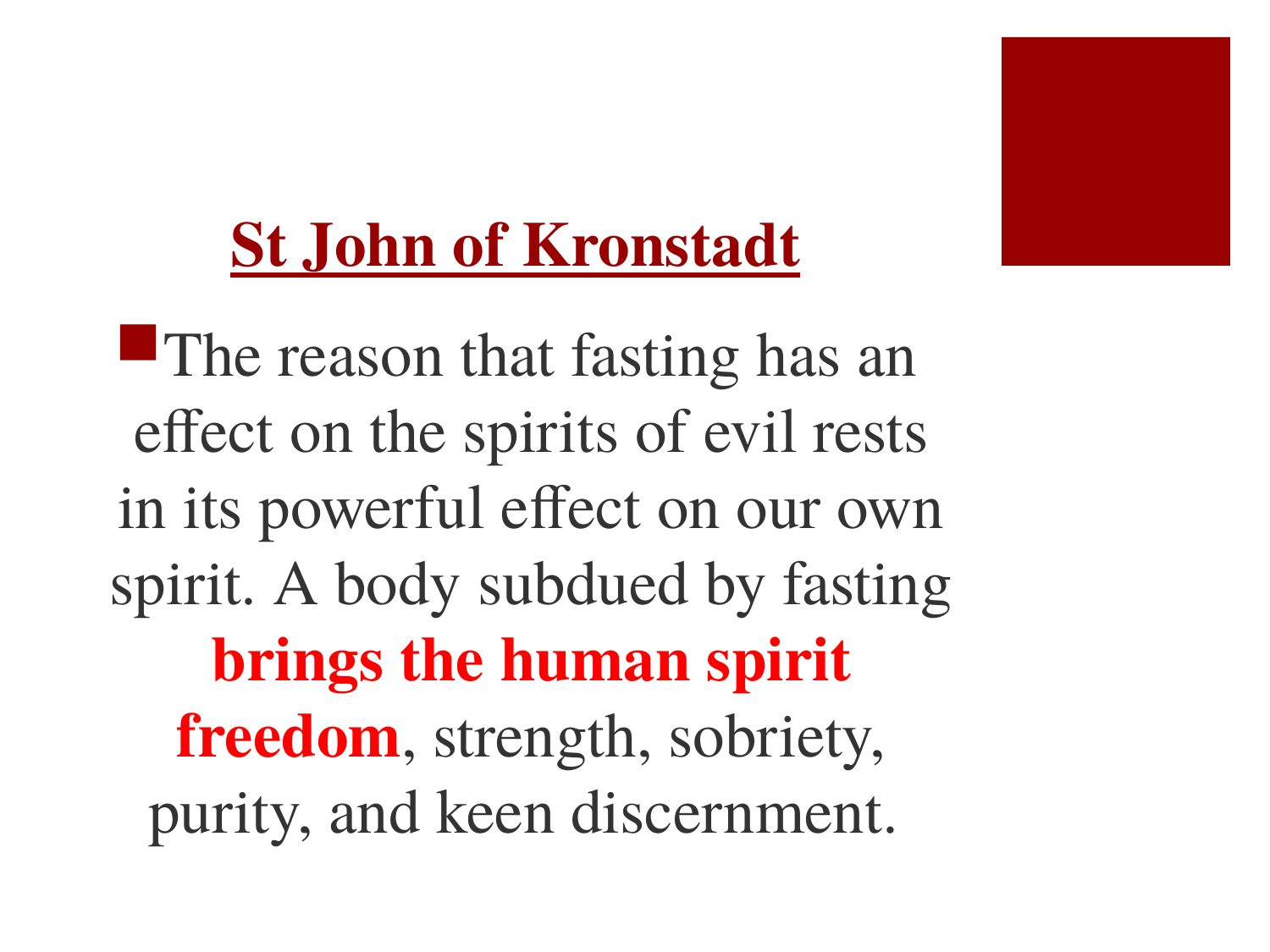

# St John of Kronstadt
The reason that fasting has an effect on the spirits of evil rests in its powerful effect on our own spirit. A body subdued by fasting brings the human spirit freedom, strength, sobriety, purity, and keen discernment.